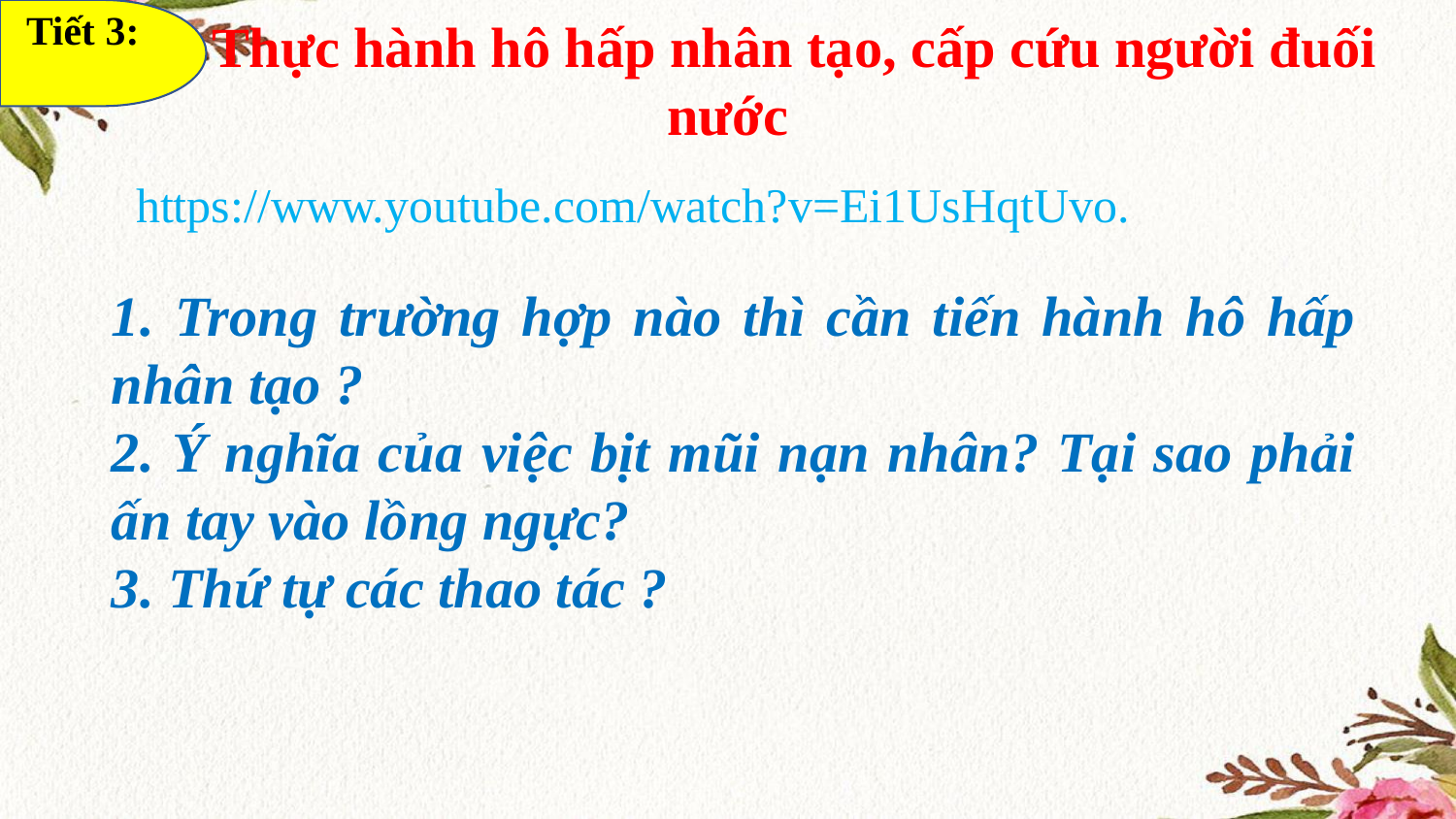

Tiết 3:

           Thực hành hô hấp nhân tạo, cấp cứu người đuối nước

https://www.youtube.com/watch?v=Ei1UsHqtUvo.
1. Trong trường hợp nào thì cần tiến hành hô hấp nhân tạo ?
2. Ý nghĩa của việc bịt mũi nạn nhân? Tại sao phải ấn tay vào lồng ngực?
3. Thứ tự các thao tác ?